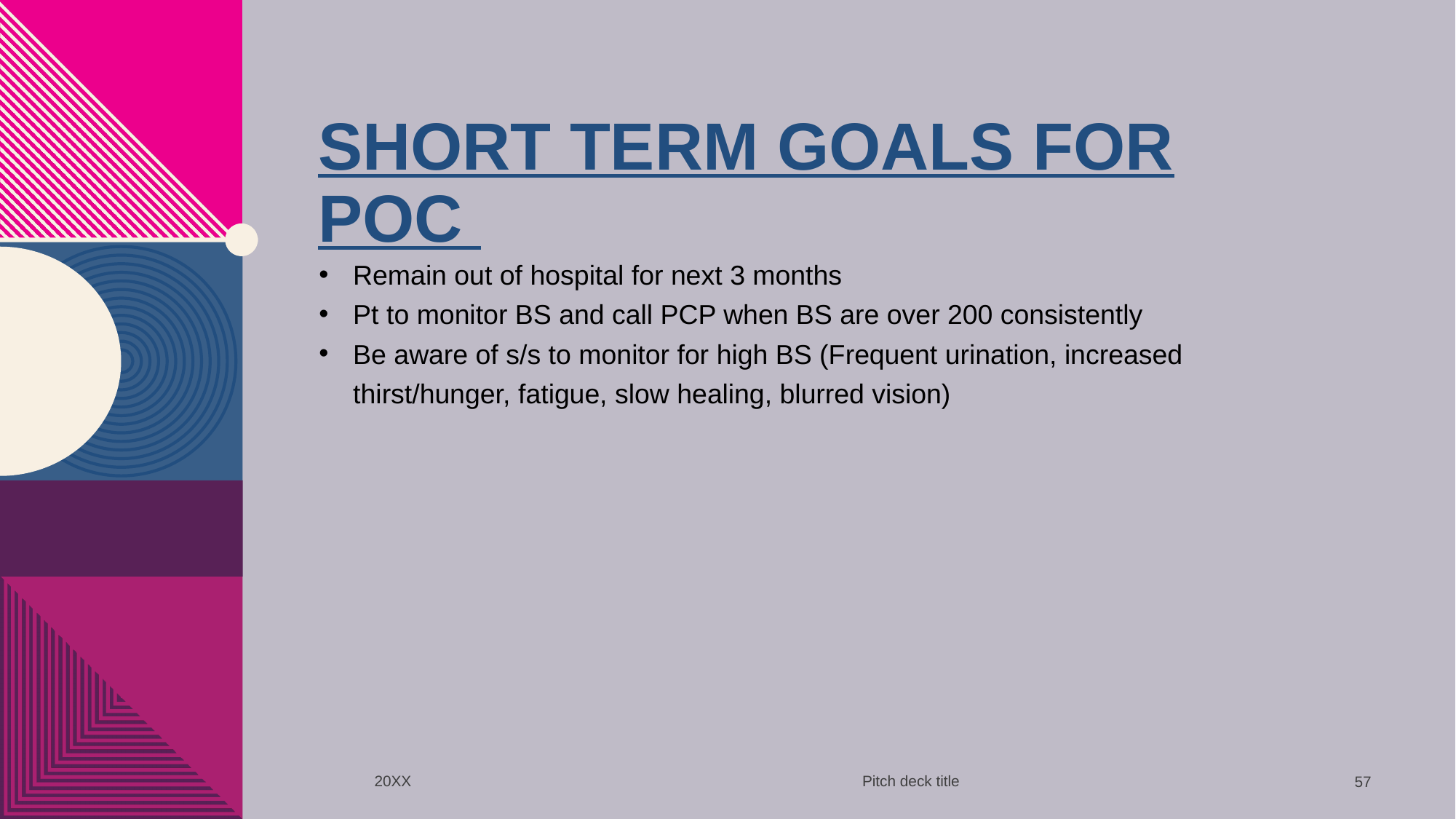

# Short term Goals for POC
Remain out of hospital for next 3 months
Pt to monitor BS and call PCP when BS are over 200 consistently
Be aware of s/s to monitor for high BS (Frequent urination, increased thirst/hunger, fatigue, slow healing, blurred vision)
Pitch deck title
20XX
57